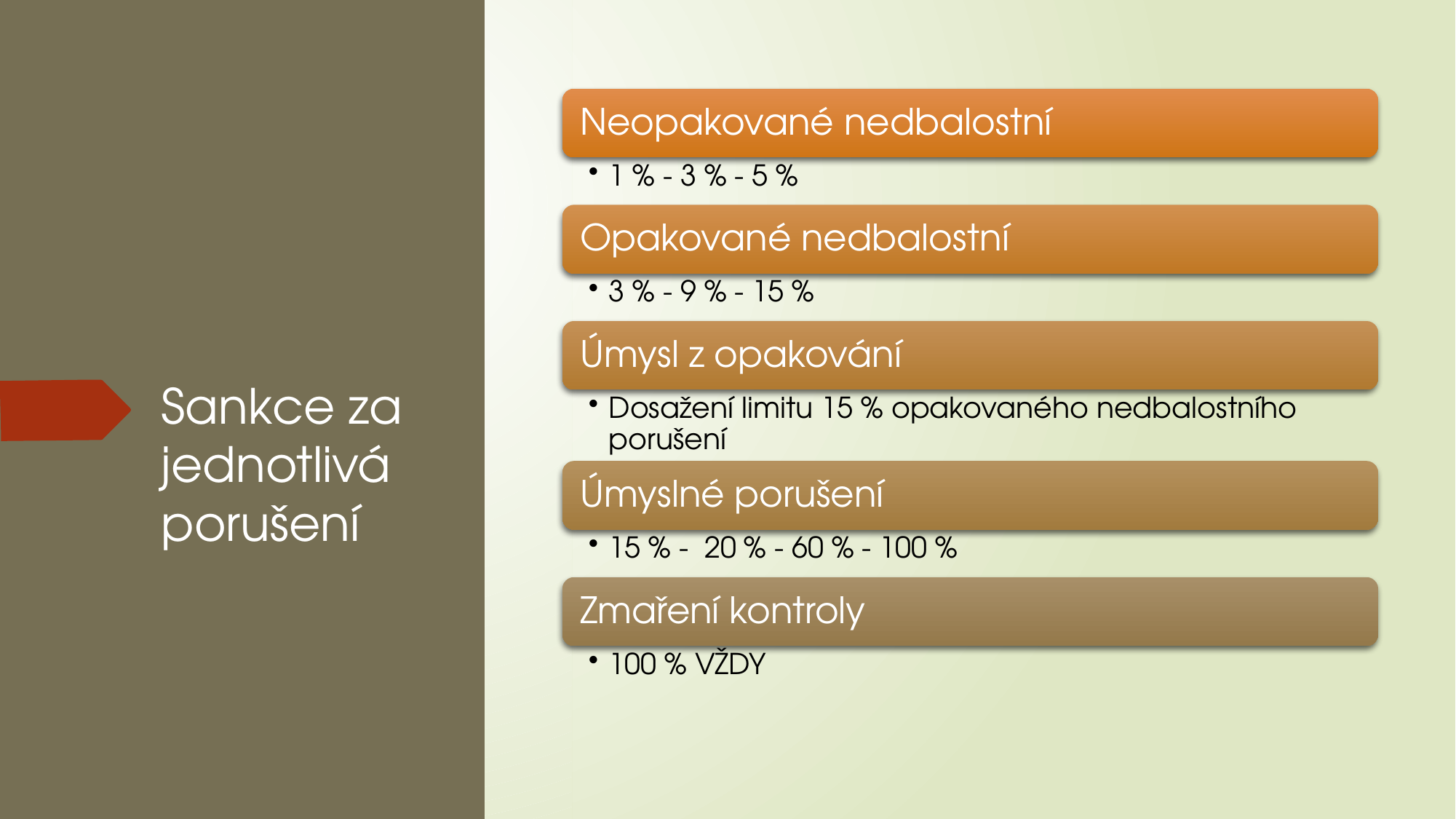

Neopakované nedbalostní
1 % - 3 % - 5 %
Opakované nedbalostní
3 % - 9 % - 15 %
Úmysl z opakování
Dosažení limitu 15 % opakovaného nedbalostního porušení
Úmyslné porušení
15 % -  20 % - 60 % - 100 %
Zmaření kontroly
100 % VŽDY
# Sankce za jednotlivá porušení